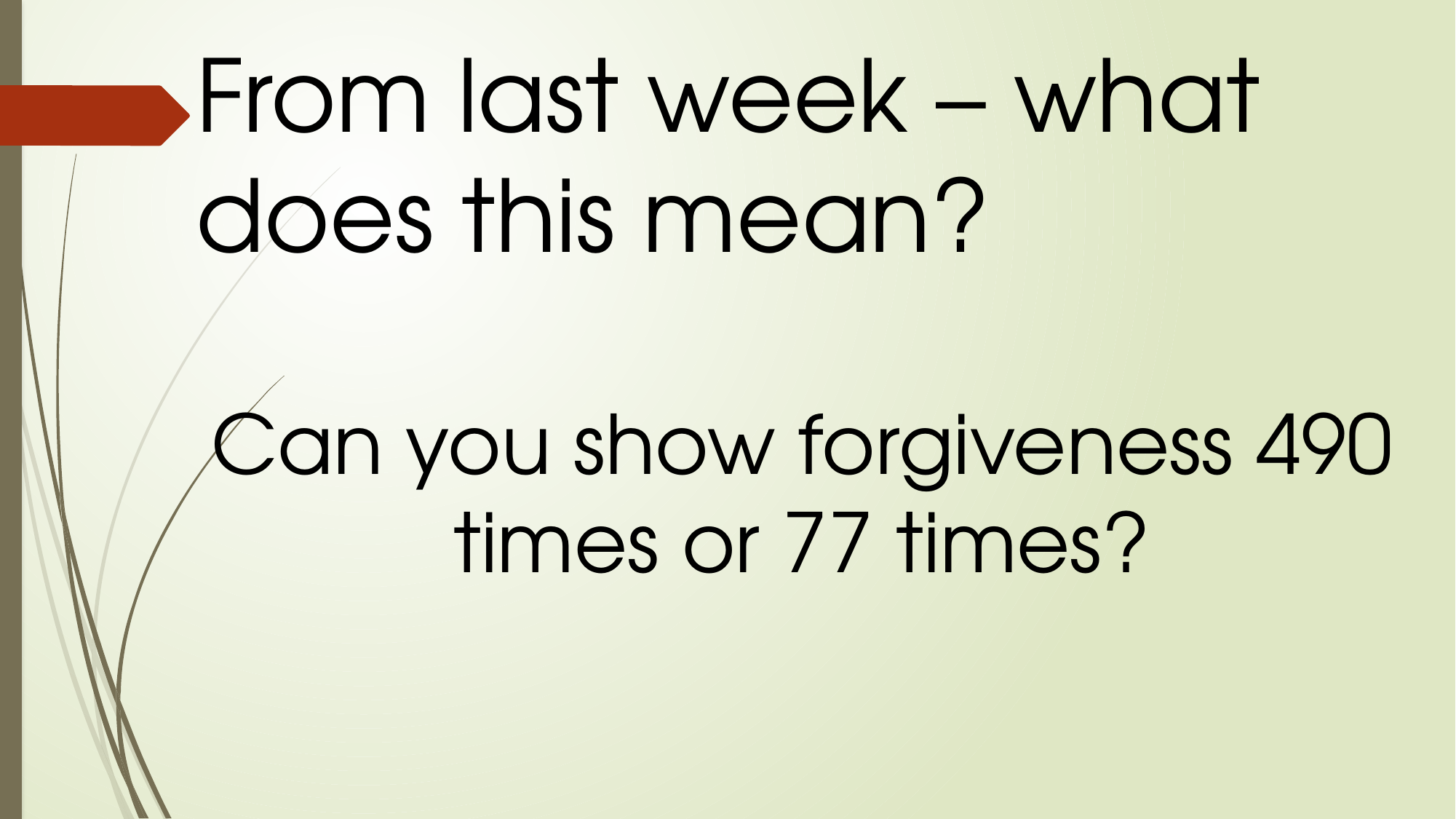

From last week – what does this mean?

Can you show forgiveness 490 times or 77 times?